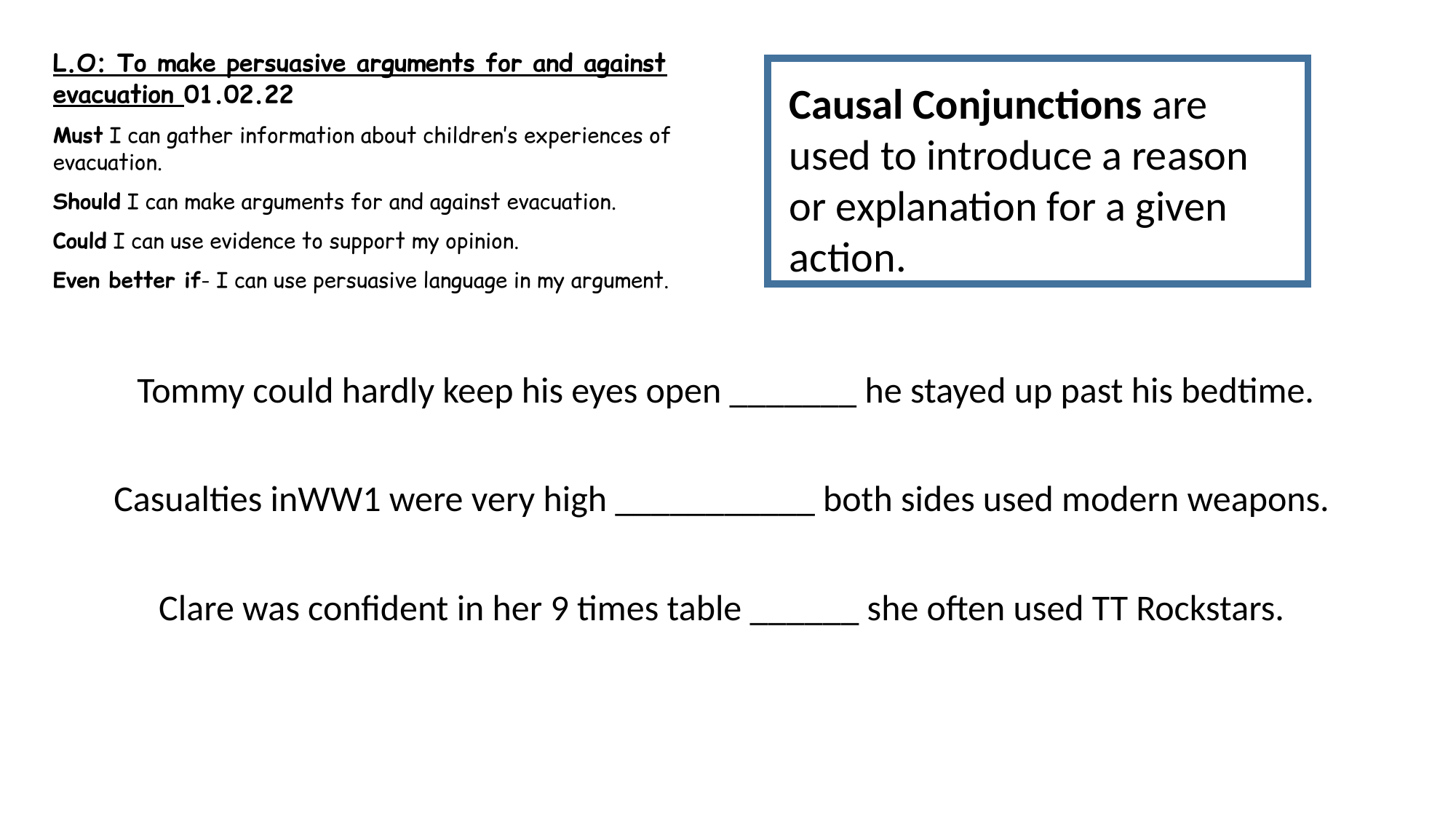

L.O: To make persuasive arguments for and against evacuation 01.02.22
Must I can gather information about children’s experiences of evacuation.
Should I can make arguments for and against evacuation.
Could I can use evidence to support my opinion.
Even better if- I can use persuasive language in my argument.

Causal Conjunctions are used to introduce a reason or explanation for a given action.
Tommy could hardly keep his eyes open _______ he stayed up past his bedtime.

Casualties inWW1 were very high ___________ both sides used modern weapons.

Clare was confident in her 9 times table ______ she often used TT Rockstars.